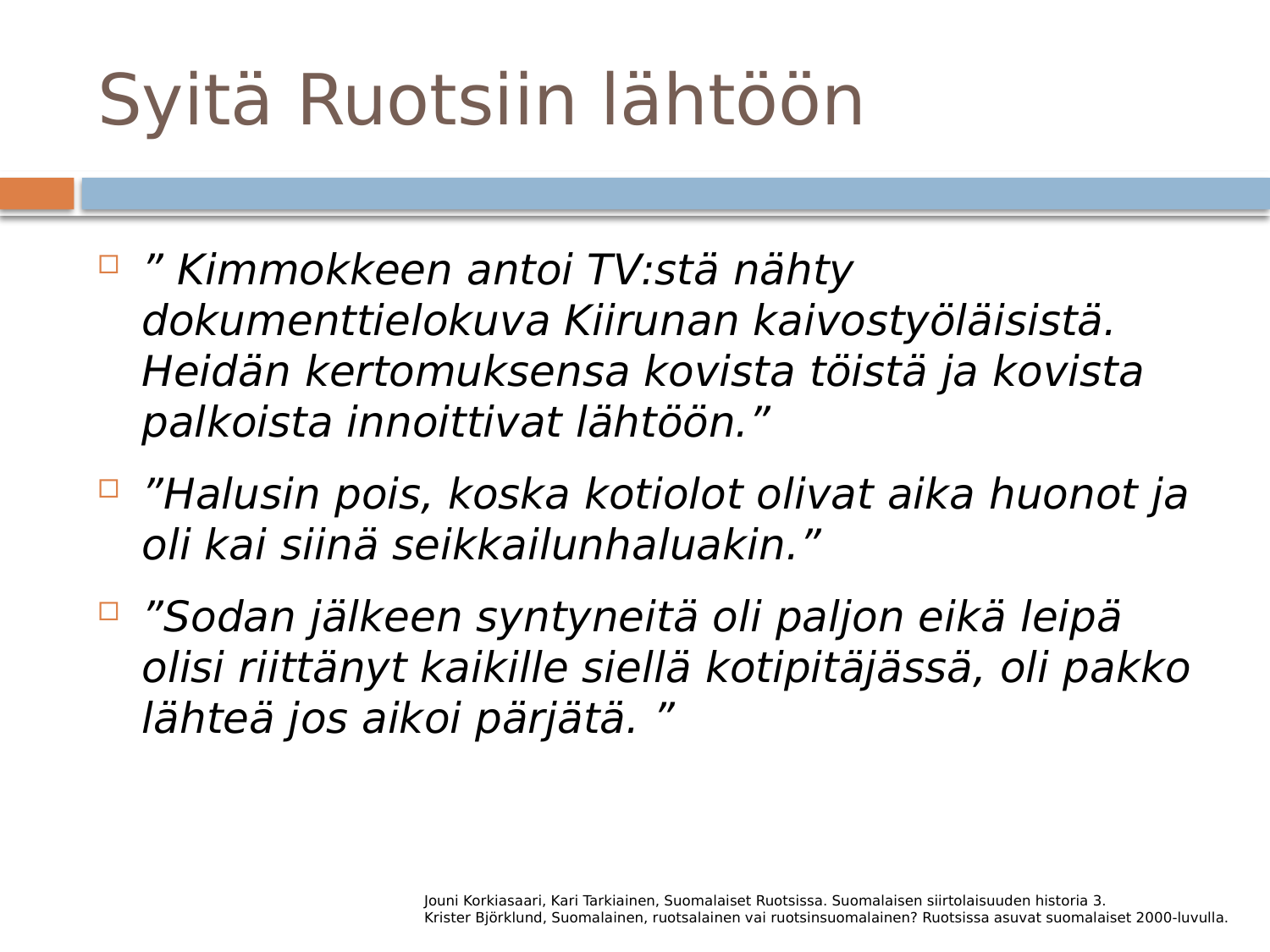

# Syitä Ruotsiin lähtöön
” Kimmokkeen antoi TV:stä nähty dokumenttielokuva Kiirunan kaivostyöläisistä. Heidän kertomuksensa kovista töistä ja kovista palkoista innoittivat lähtöön.”
”Halusin pois, koska kotiolot olivat aika huonot ja oli kai siinä seikkailunhaluakin.”
”Sodan jälkeen syntyneitä oli paljon eikä leipä olisi riittänyt kaikille siellä kotipitäjässä, oli pakko lähteä jos aikoi pärjätä. ”
Jouni Korkiasaari, Kari Tarkiainen, Suomalaiset Ruotsissa. Suomalaisen siirtolaisuuden historia 3.
Krister Björklund, Suomalainen, ruotsalainen vai ruotsinsuomalainen? Ruotsissa asuvat suomalaiset 2000-luvulla.